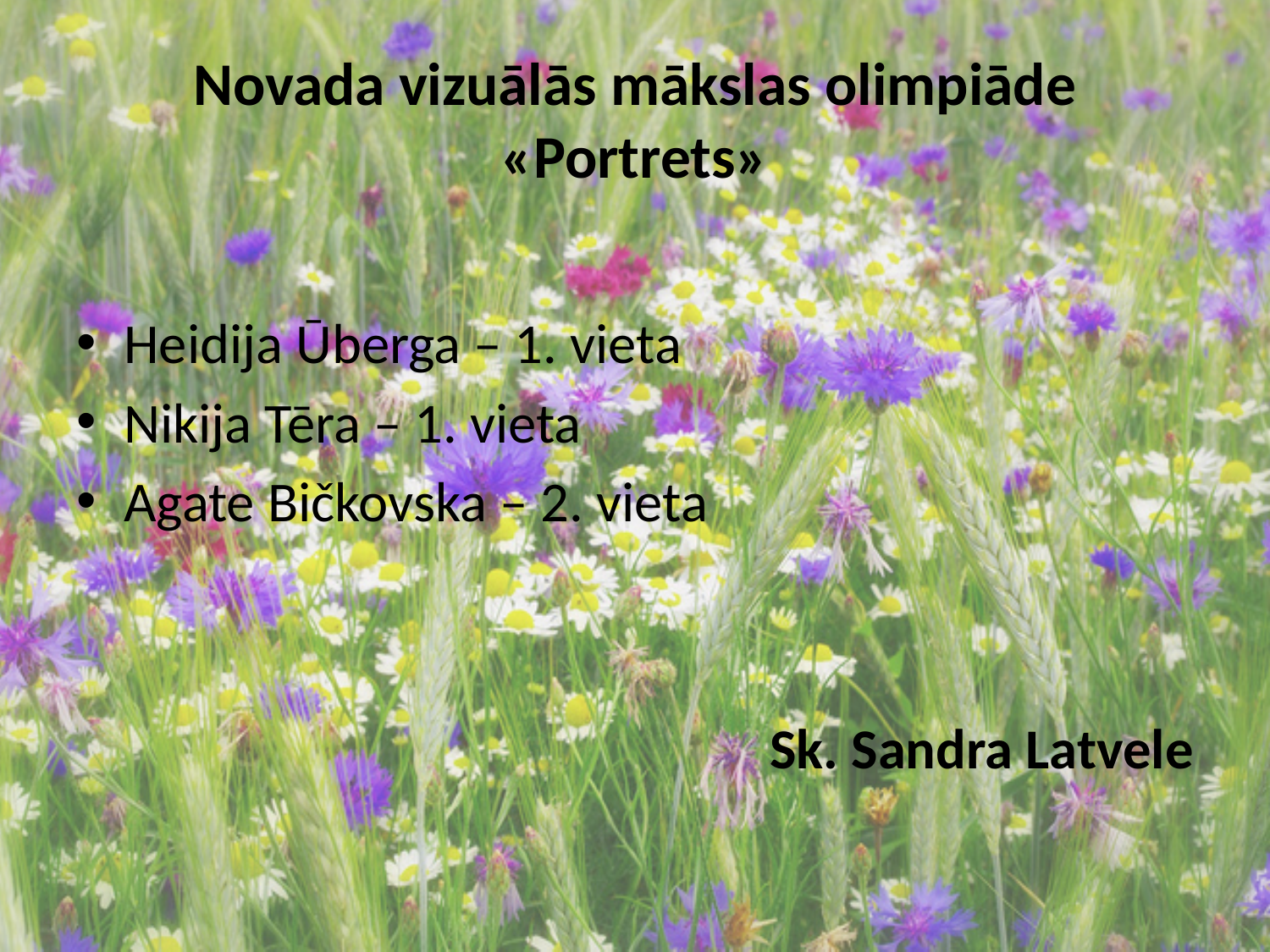

# Novada vizuālās mākslas olimpiāde «Portrets»

Heidija Ūberga – 1. vieta
Nikija Tēra – 1. vieta
Agate Bičkovska – 2. vieta

Sk. Sandra Latvele